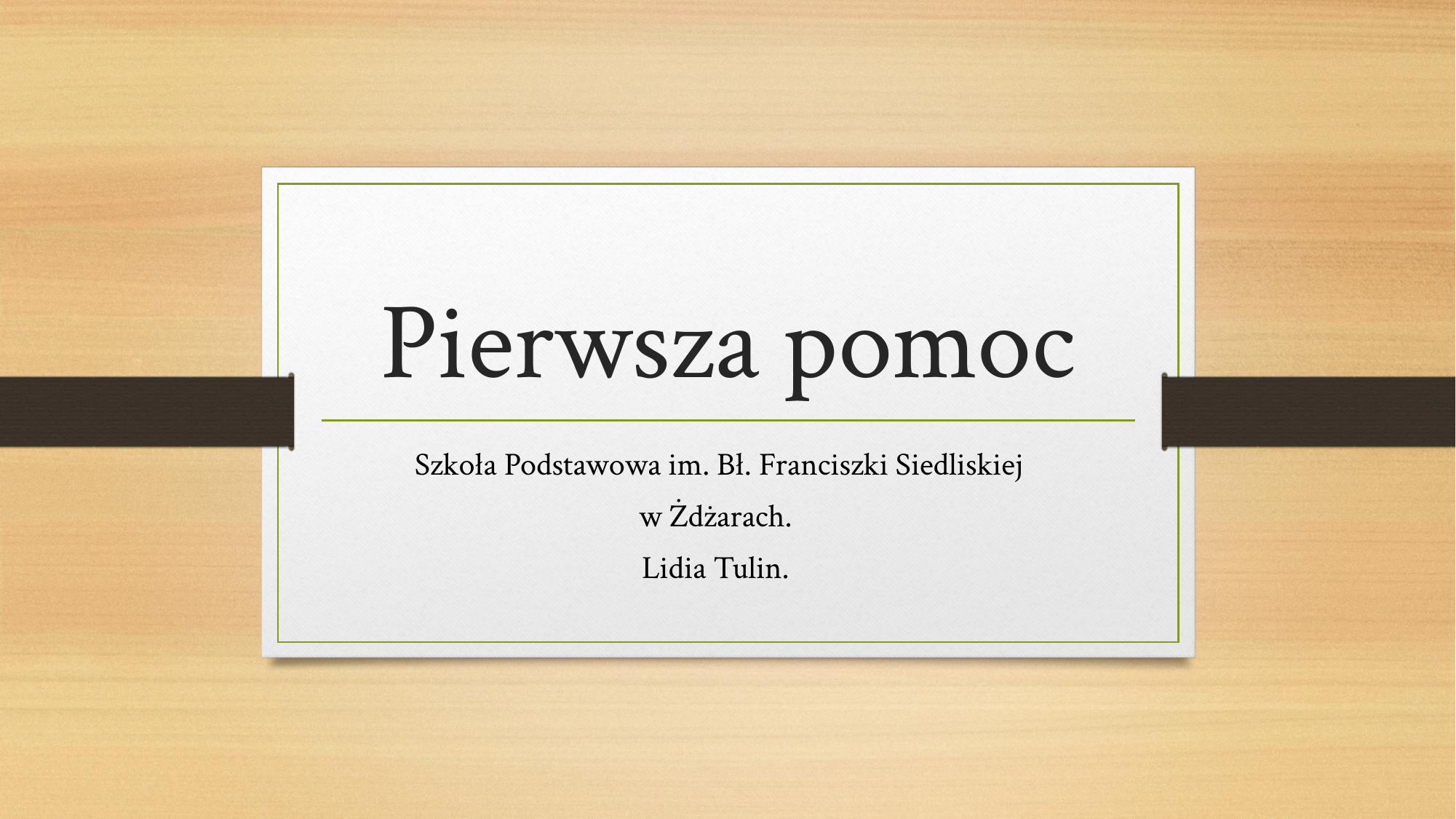

# Pierwsza pomoc

 Szkoła Podstawowa im. Bł. Franciszki Siedliskiej
w Żdżarach.
Lidia Tulin.